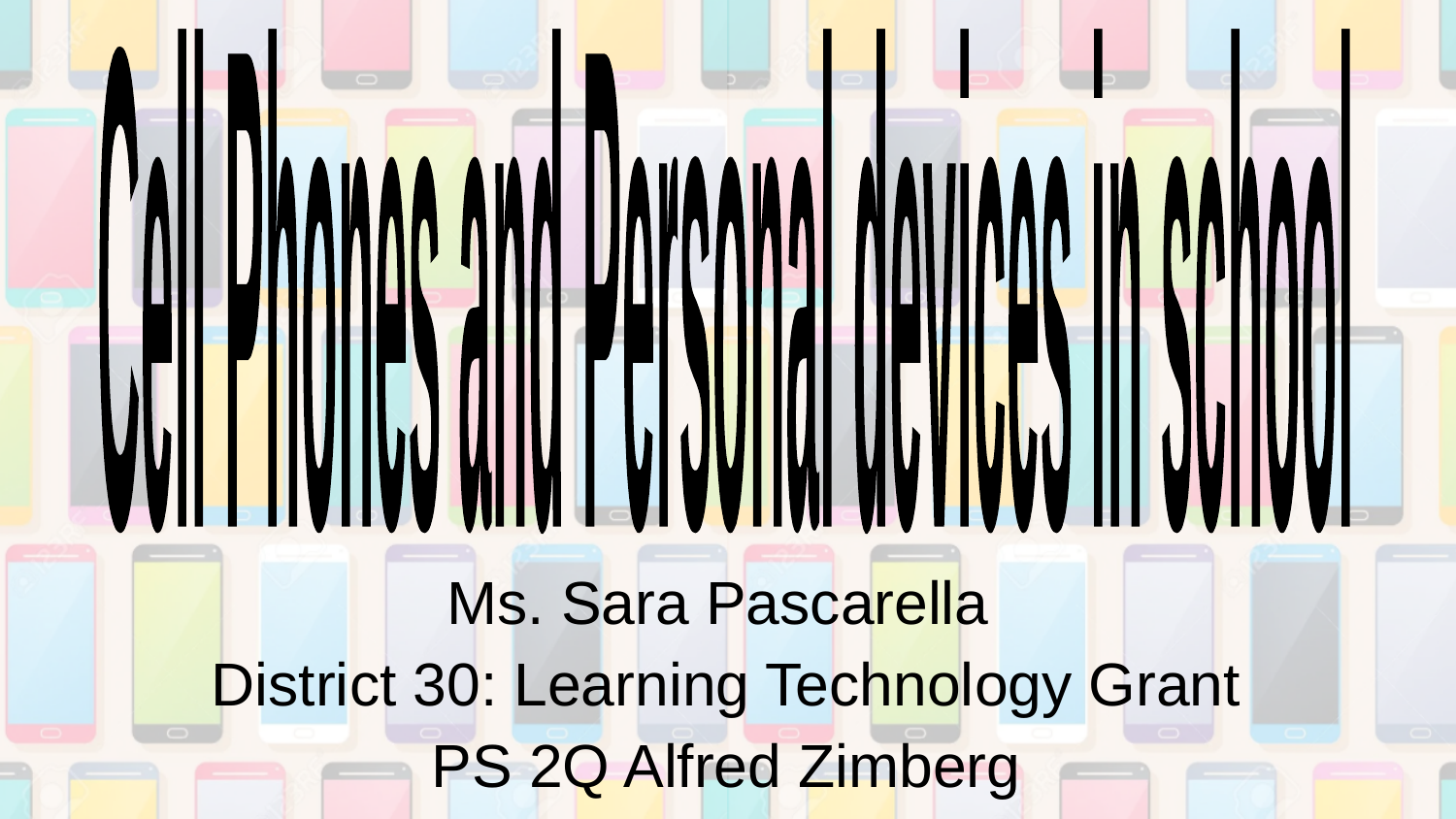

Cell Phones and
Personal devices in school

Ms. Sara Pascarella
District 30: Learning Technology Grant
 PS 2Q Alfred Zimberg